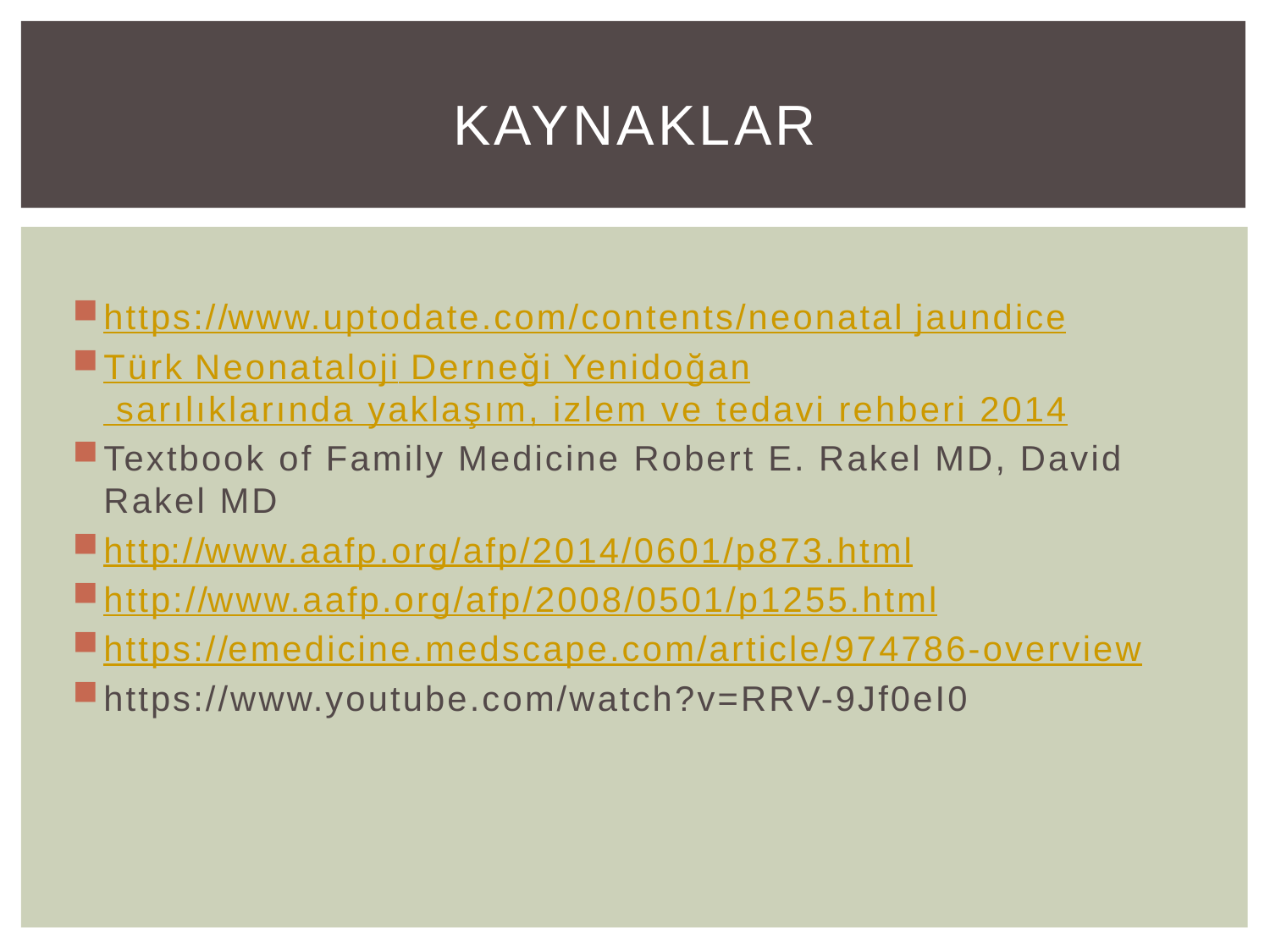

# KaynakLAR

https://www.uptodate.com/contents/neonatal jaundice
Türk Neonataloji Derneği Yenidoğan sarılıklarında yaklaşım, izlem ve tedavi rehberi 2014
Textbook of Family Medicine Robert E. Rakel MD, David Rakel MD
http://www.aafp.org/afp/2014/0601/p873.html
http://www.aafp.org/afp/2008/0501/p1255.html
https://emedicine.medscape.com/article/974786-overview
https://www.youtube.com/watch?v=RRV-9Jf0eI0